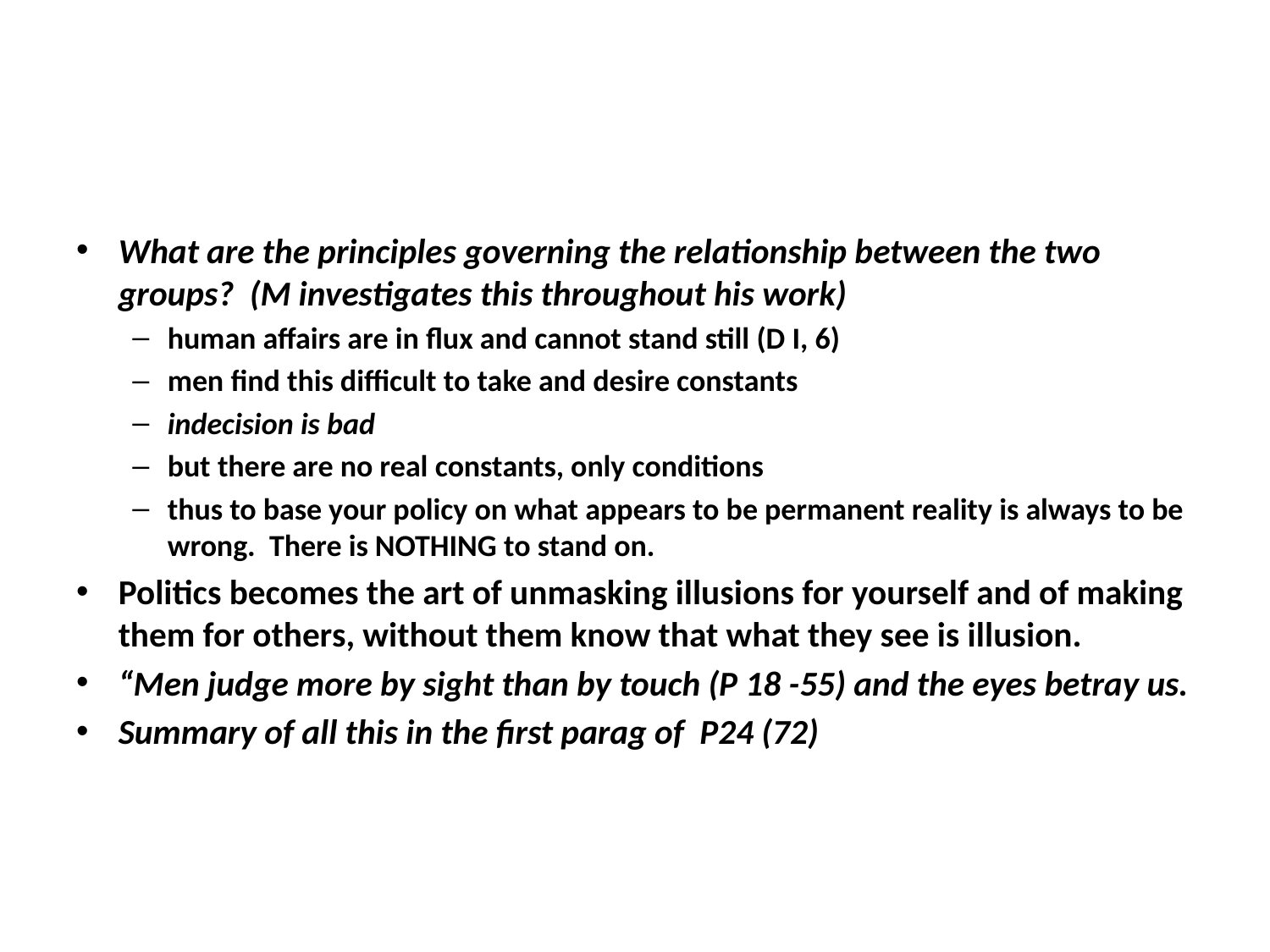

#
What are the principles governing the relationship between the two groups?  (M investigates this throughout his work)
human affairs are in flux and cannot stand still (D I, 6)
men find this difficult to take and desire constants
indecision is bad
but there are no real constants, only conditions
thus to base your policy on what appears to be permanent reality is always to be wrong.  There is NOTHING to stand on.
Politics becomes the art of unmasking illusions for yourself and of making them for others, without them know that what they see is illusion.
“Men judge more by sight than by touch (P 18 -55) and the eyes betray us.
Summary of all this in the first parag of  P24 (72)